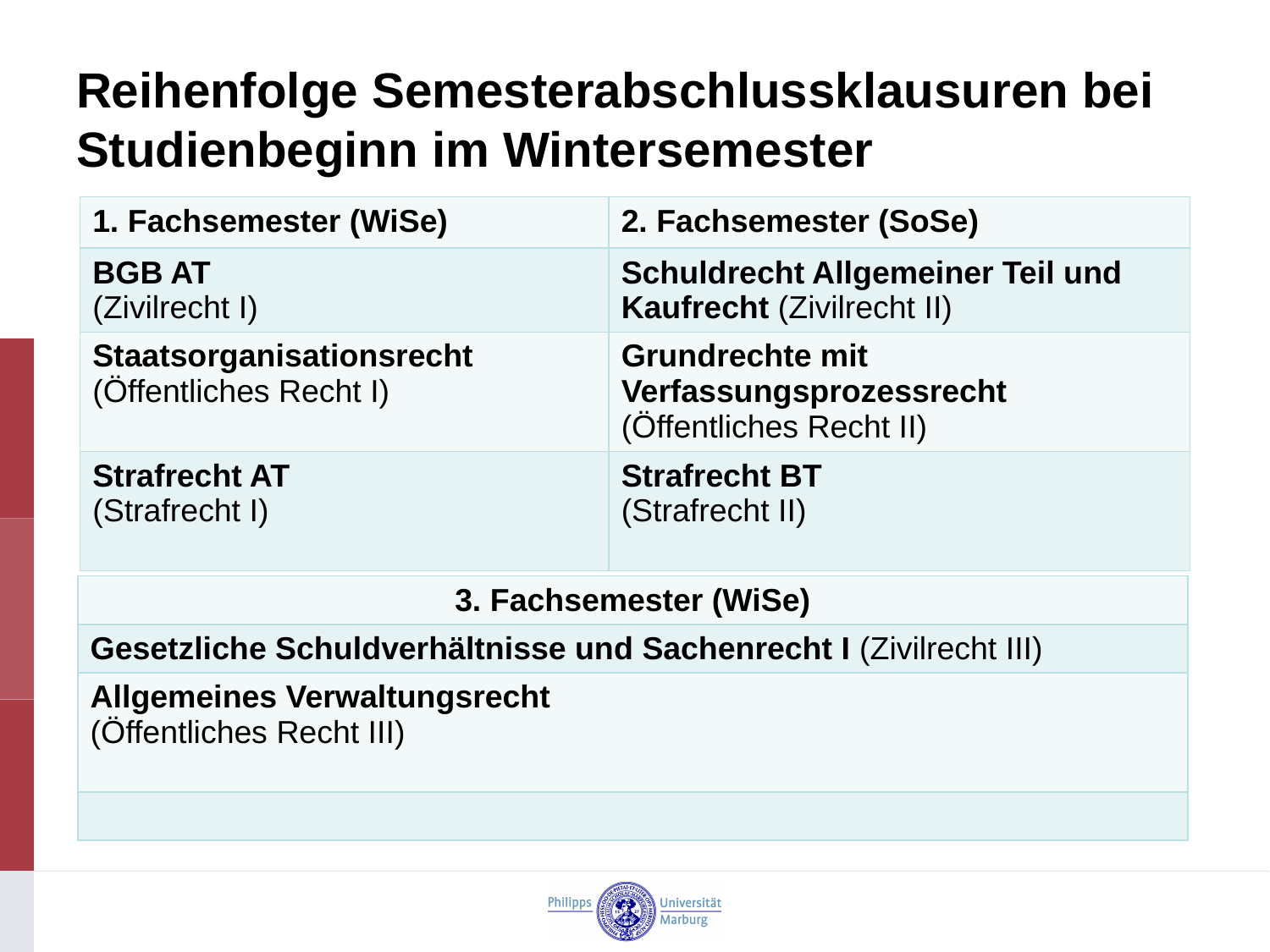

# Reihenfolge Semesterabschlussklausuren bei Studienbeginn im Wintersemester
| 1. Fachsemester (WiSe) | 2. Fachsemester (SoSe) |
| --- | --- |
| BGB AT (Zivilrecht I) | Schuldrecht Allgemeiner Teil und Kaufrecht (Zivilrecht II) |
| Staatsorganisationsrecht (Öffentliches Recht I) | Grundrechte mit Verfassungsprozessrecht (Öffentliches Recht II) |
| Strafrecht AT (Strafrecht I) | Strafrecht BT (Strafrecht II) |
| 3. Fachsemester (WiSe) |
| --- |
| Gesetzliche Schuldverhältnisse und Sachenrecht I (Zivilrecht III) |
| Allgemeines Verwaltungsrecht (Öffentliches Recht III) |
|  |